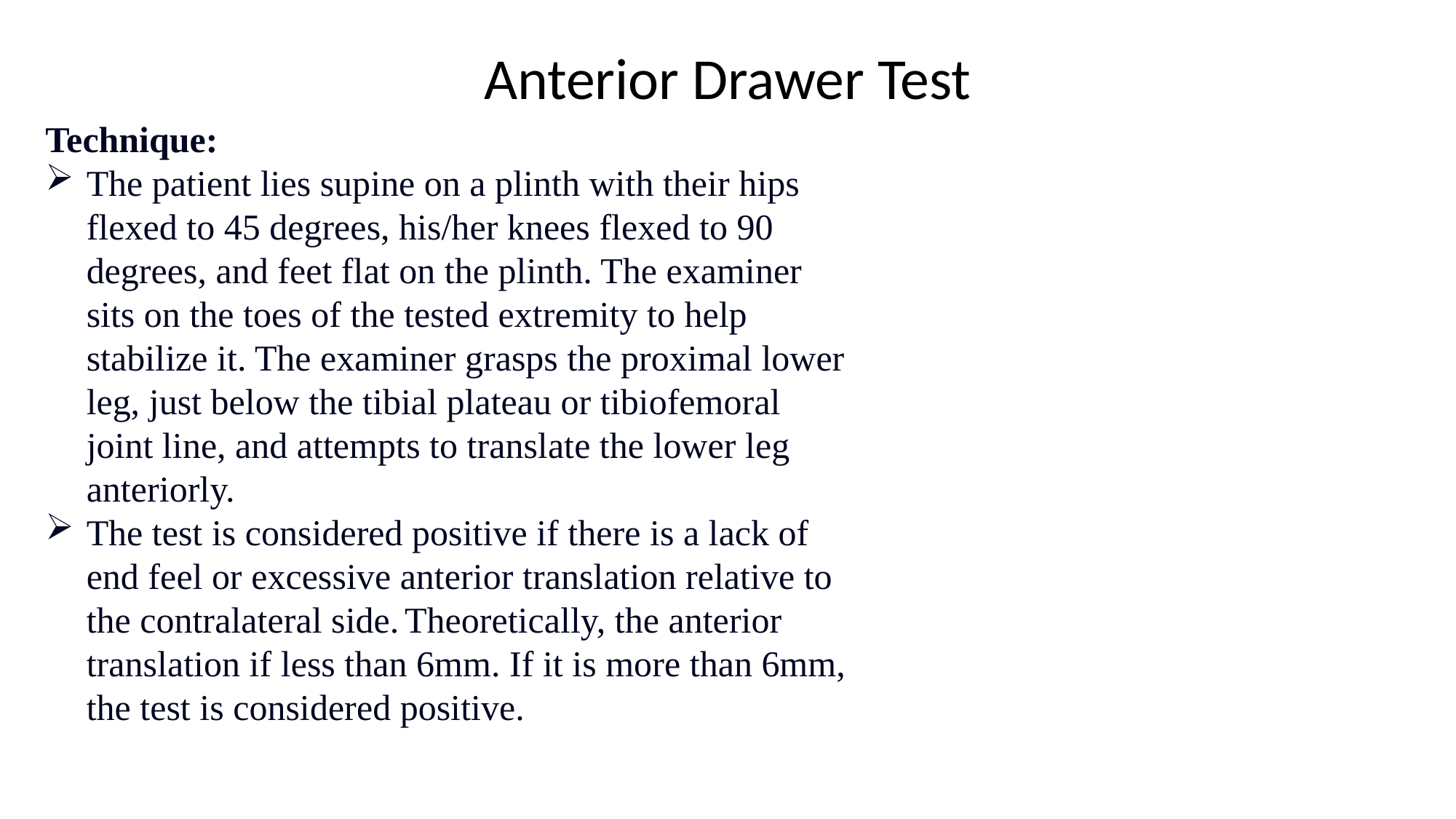

# Anterior Drawer Test
Technique:
The patient lies supine on a plinth with their hips flexed to 45 degrees, his/her knees flexed to 90 degrees, and feet flat on the plinth. The examiner sits on the toes of the tested extremity to help stabilize it. The examiner grasps the proximal lower leg, just below the tibial plateau or tibiofemoral joint line, and attempts to translate the lower leg anteriorly.
The test is considered positive if there is a lack of end feel or excessive anterior translation relative to the contralateral side. Theoretically, the anterior translation if less than 6mm. If it is more than 6mm, the test is considered positive.